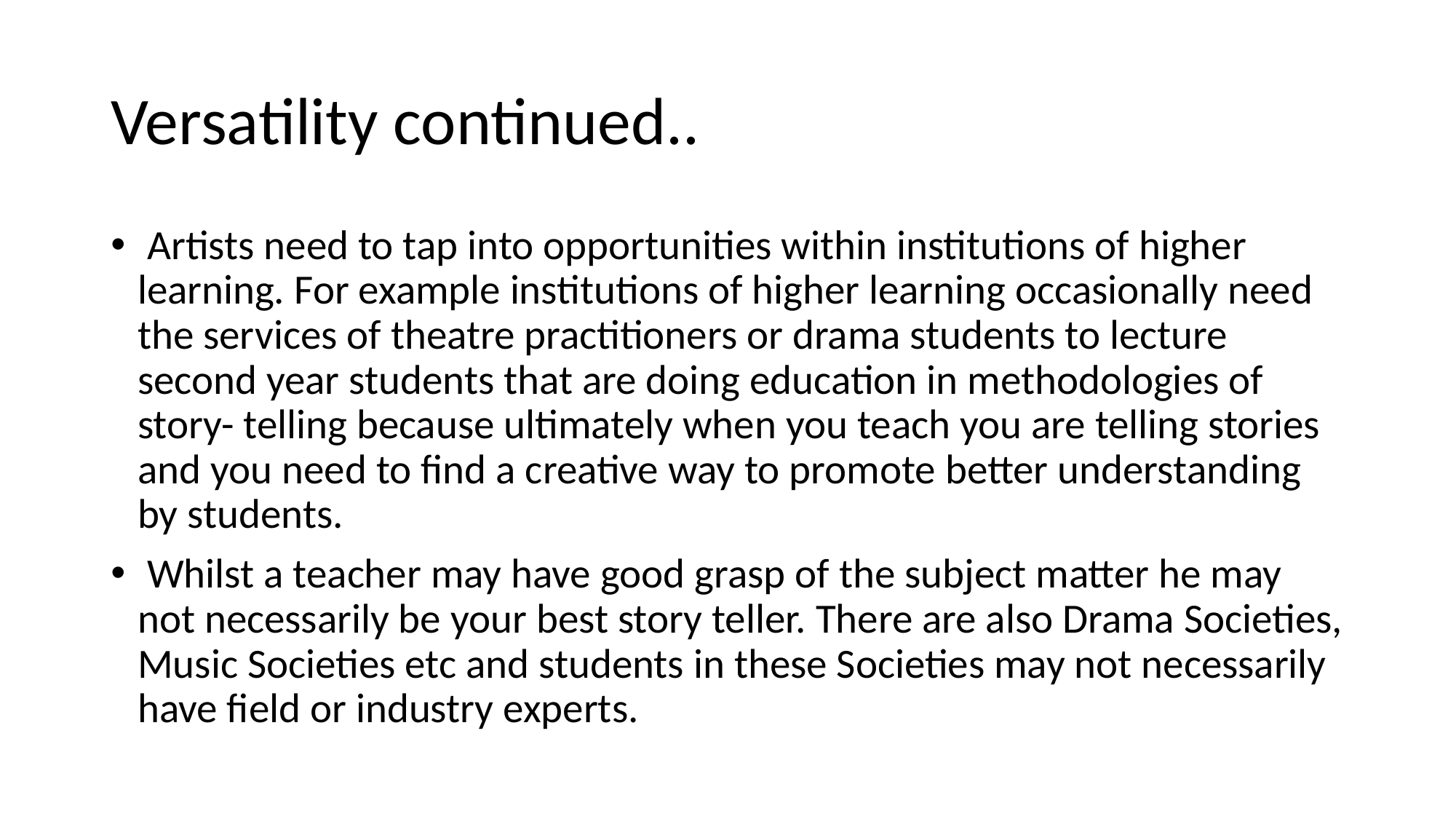

# Versatility continued..
 Artists need to tap into opportunities within institutions of higher learning. For example institutions of higher learning occasionally need the services of theatre practitioners or drama students to lecture second year students that are doing education in methodologies of story- telling because ultimately when you teach you are telling stories and you need to find a creative way to promote better understanding by students.
 Whilst a teacher may have good grasp of the subject matter he may not necessarily be your best story teller. There are also Drama Societies, Music Societies etc and students in these Societies may not necessarily have field or industry experts.